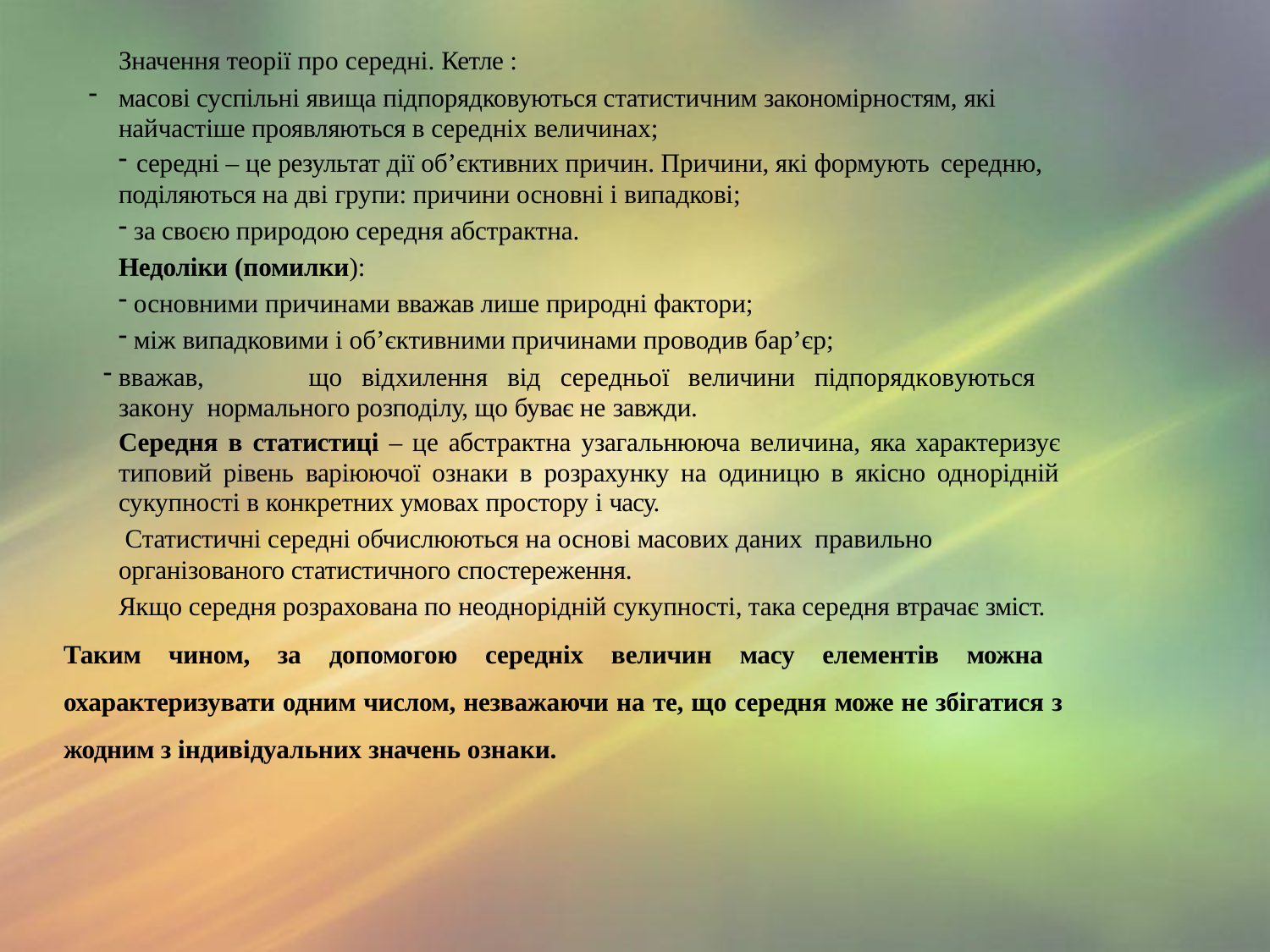

Значення теорії про середні. Кетле :
масові суспільні явища підпорядковуються статистичним закономірностям, які  найчастіше проявляються в середніх величинах;
середні – це результат дії об’єктивних причин. Причини, які формують середню,
поділяються на дві групи: причини основні і випадкові;
за своєю природою середня абстрактна.
Недоліки (помилки):
основними причинами вважав лише природні фактори;
між випадковими і об’єктивними причинами проводив бар’єр;
вважав,	що	відхилення	від	середньої	величини	підпорядковуються	закону  нормального розподілу, що буває не завжди.
Середня в статистиці – це абстрактна узагальнююча величина, яка характеризує  типовий рівень варіюючої ознаки в розрахунку на одиницю в якісно однорідній  сукупності в конкретних умовах простору і часу.
Статистичні середні обчислюються на основі масових даних правильно
організованого статистичного спостереження.
Якщо середня розрахована по неоднорідній сукупності, така середня втрачає зміст.
Таким чином, за допомогою середніх величин масу елементів можна  охарактеризувати одним числом, незважаючи на те, що середня може не збігатися з  жодним з індивідуальних значень ознаки.